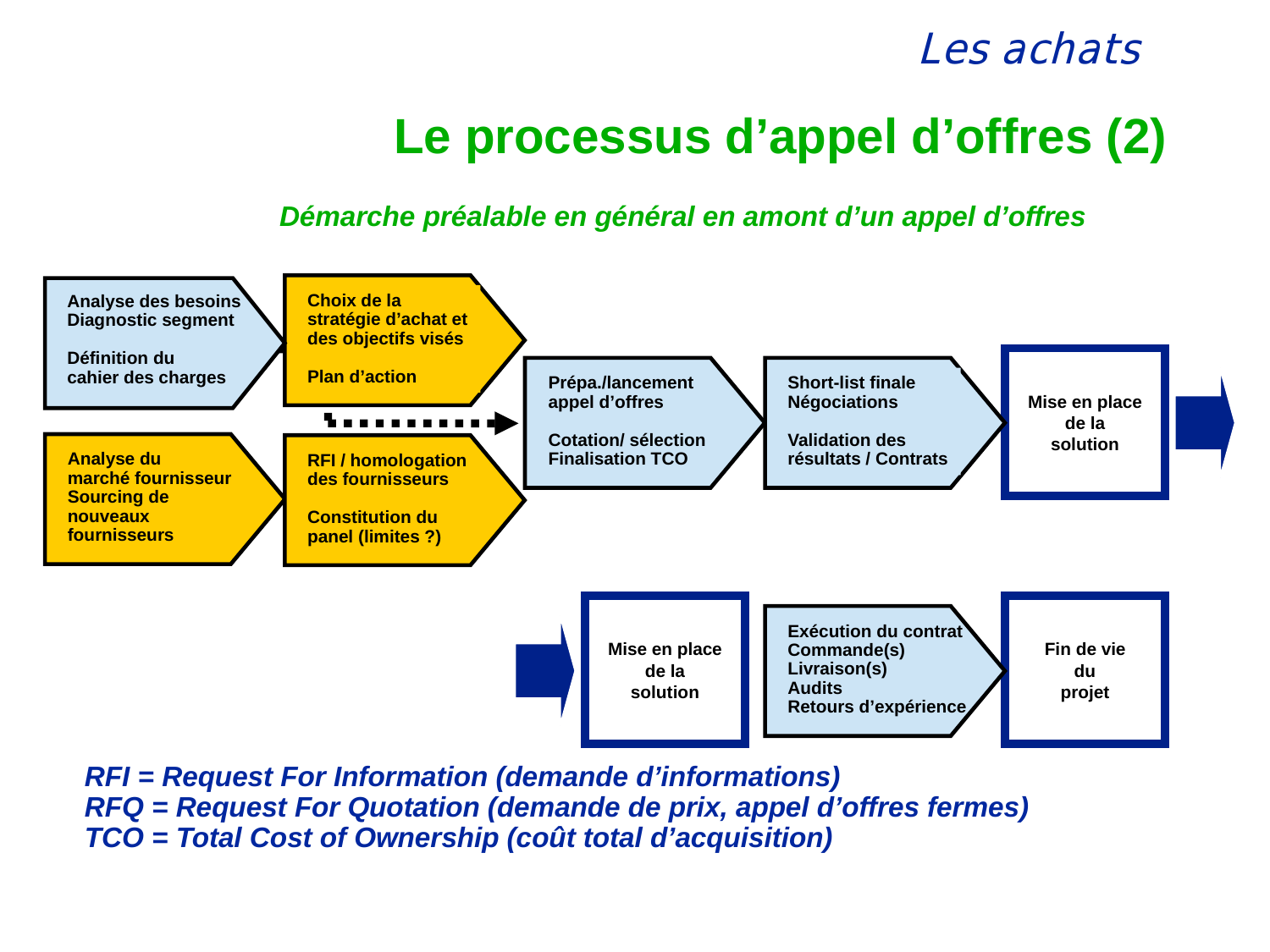

# Le processus d’appel d’offres (2)
Démarche préalable en général en amont d’un appel d’offres

Choix de la
stratégie d’achat et
des objectifs visés
Plan d’action

Analyse du
marché fournisseur
Sourcing de
nouveaux
fournisseurs

RFI / homologation
des fournisseurs
Constitution du
panel (limites ?)

Analyse des besoins
Diagnostic segment
Définition du
cahier des charges
Mise en place
de la
solution

Prépa./lancement
appel d’offres
Cotation/ sélection
Finalisation TCO

Short-list finale
Négociations
Validation des
résultats / Contrats

Mise en place
de la
solution
Fin de vie
du
projet

Exécution du contrat
Commande(s)
Livraison(s)
Audits
Retours d’expérience

RFI = Request For Information (demande d’informations)
RFQ = Request For Quotation (demande de prix, appel d’offres fermes)
TCO = Total Cost of Ownership (coût total d’acquisition)